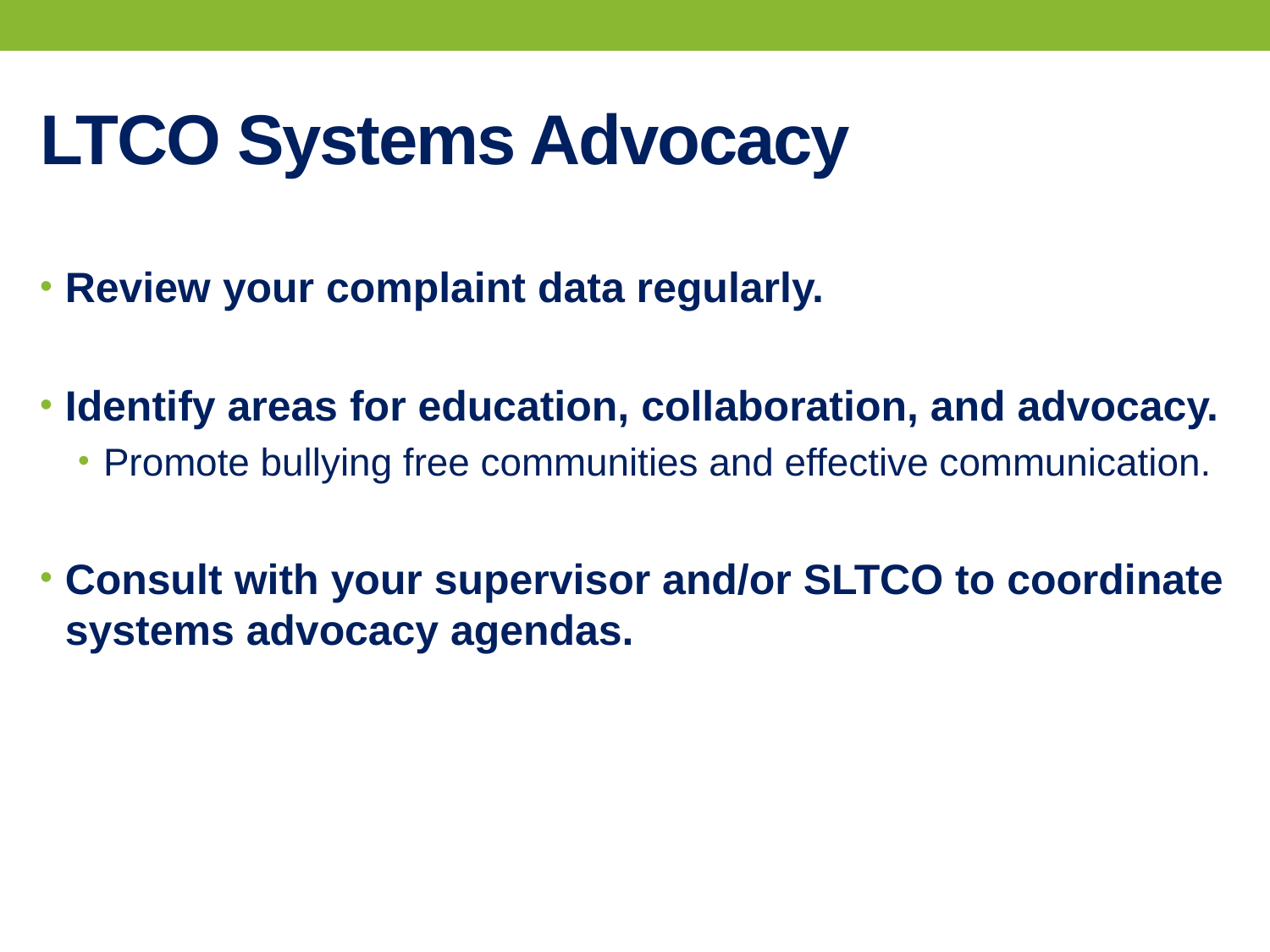

# LTCO Systems Advocacy

Review your complaint data regularly.

Identify areas for education, collaboration, and advocacy.
Promote bullying free communities and effective communication.

Consult with your supervisor and/or SLTCO to coordinate systems advocacy agendas.